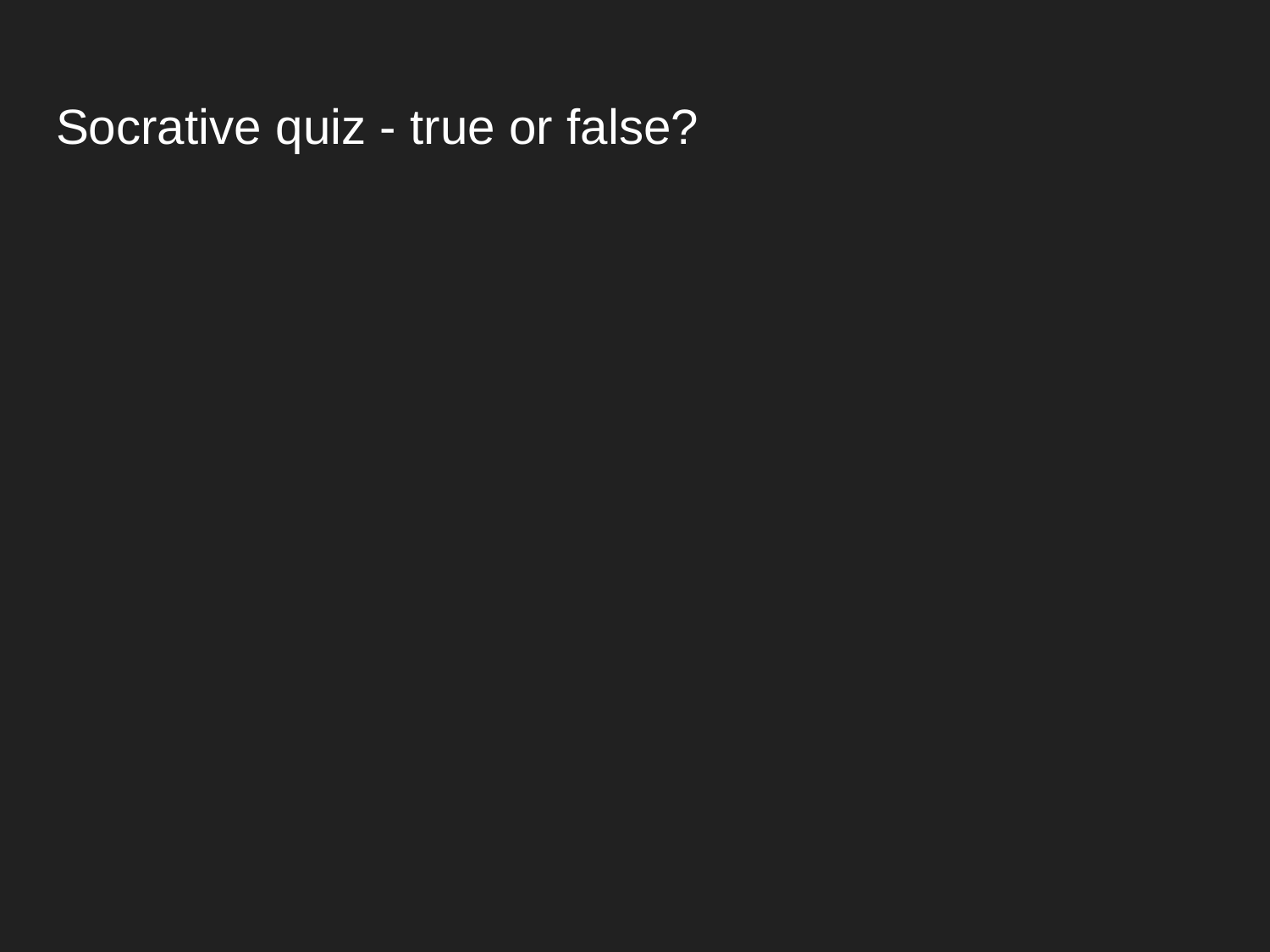

# Socrative quiz - true or false?